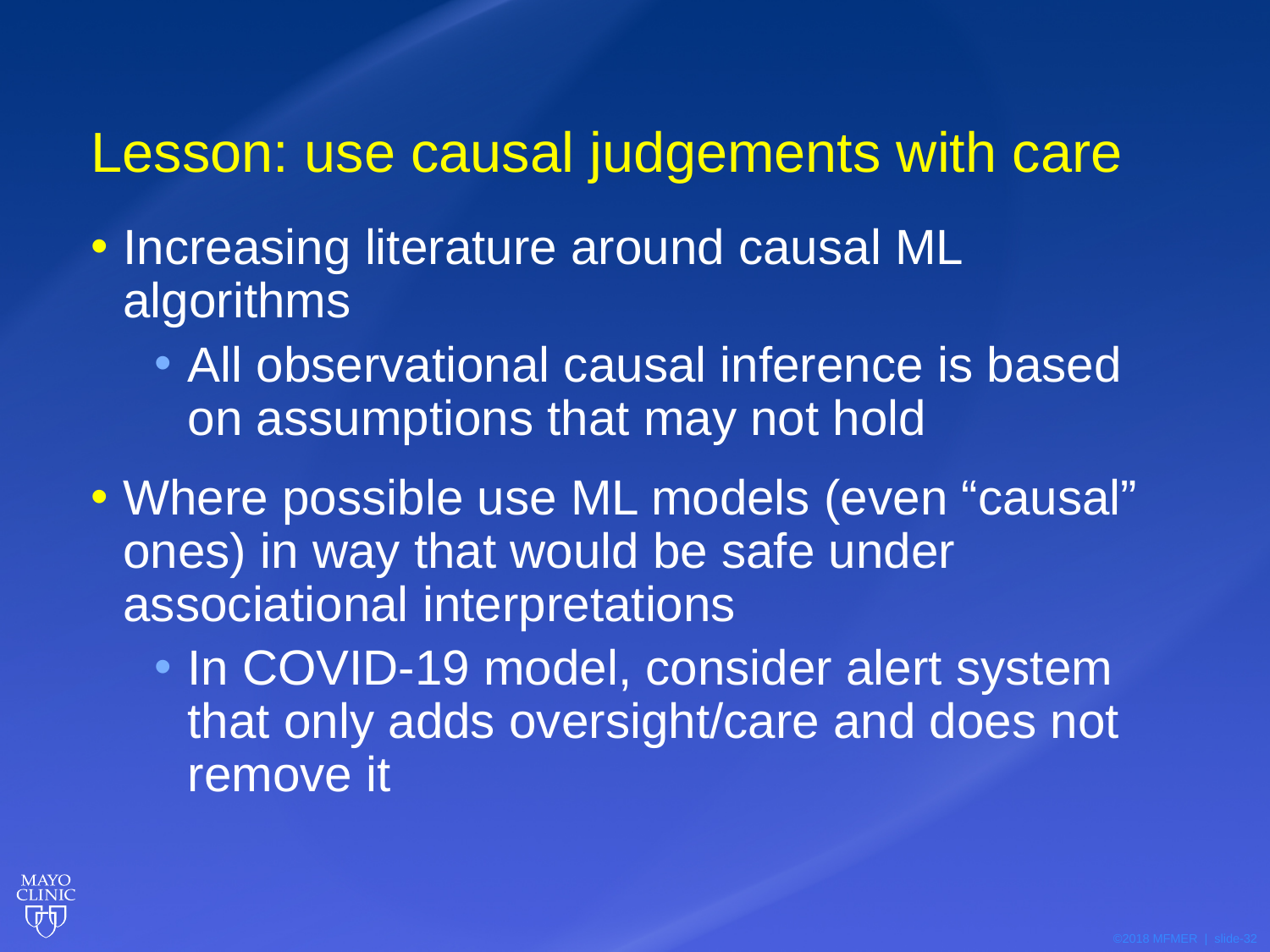

# Lesson: use causal judgements with care
Increasing literature around causal ML algorithms
All observational causal inference is based on assumptions that may not hold
Where possible use ML models (even “causal” ones) in way that would be safe under associational interpretations
In COVID-19 model, consider alert system that only adds oversight/care and does not remove it
32